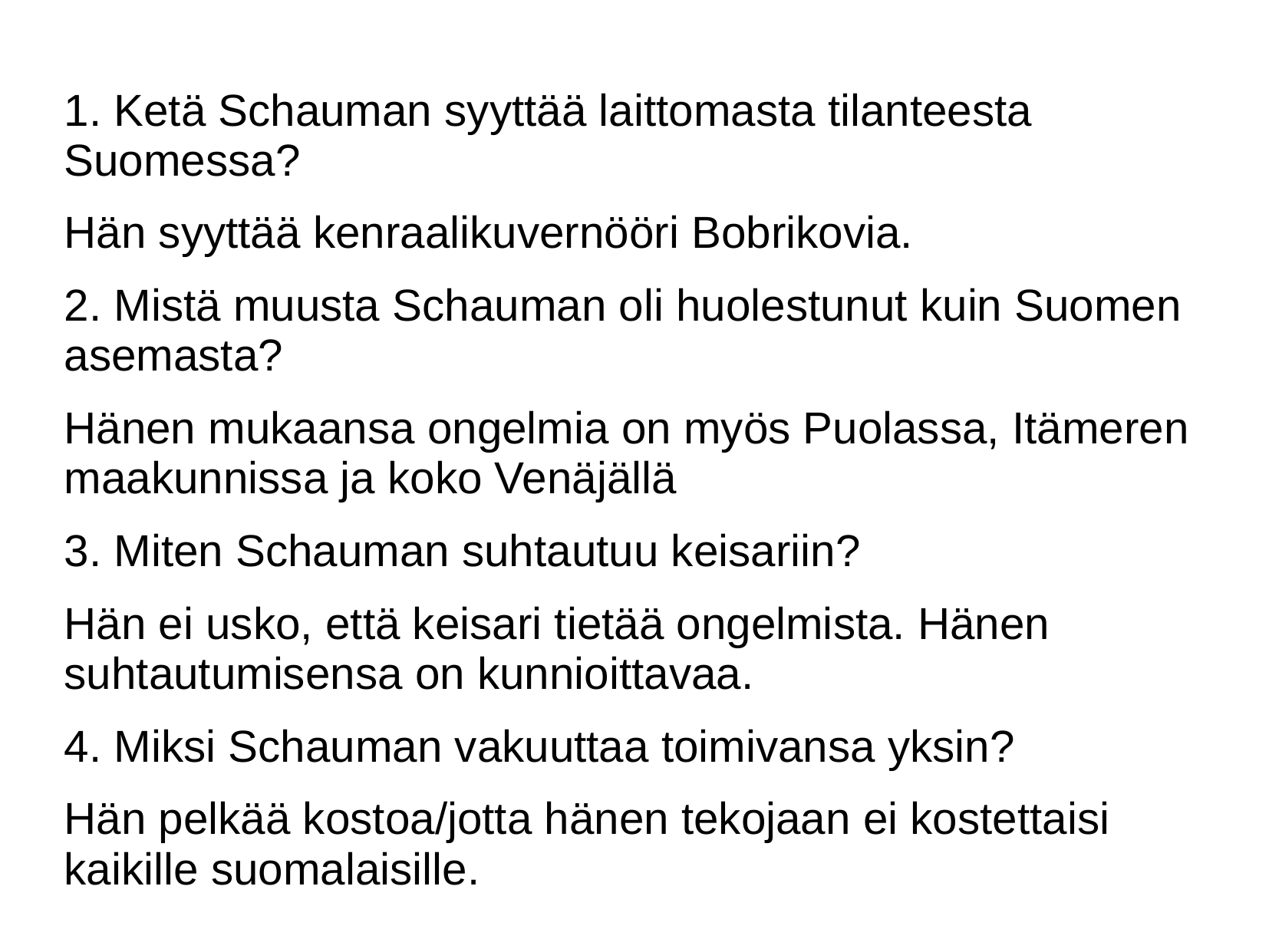

#
1. Ketä Schauman syyttää laittomasta tilanteesta Suomessa?
Hän syyttää kenraalikuvernööri Bobrikovia.
2. Mistä muusta Schauman oli huolestunut kuin Suomen asemasta?
Hänen mukaansa ongelmia on myös Puolassa, Itämeren maakunnissa ja koko Venäjällä
3. Miten Schauman suhtautuu keisariin?
Hän ei usko, että keisari tietää ongelmista. Hänen suhtautumisensa on kunnioittavaa.
4. Miksi Schauman vakuuttaa toimivansa yksin?
Hän pelkää kostoa/jotta hänen tekojaan ei kostettaisi kaikille suomalaisille.